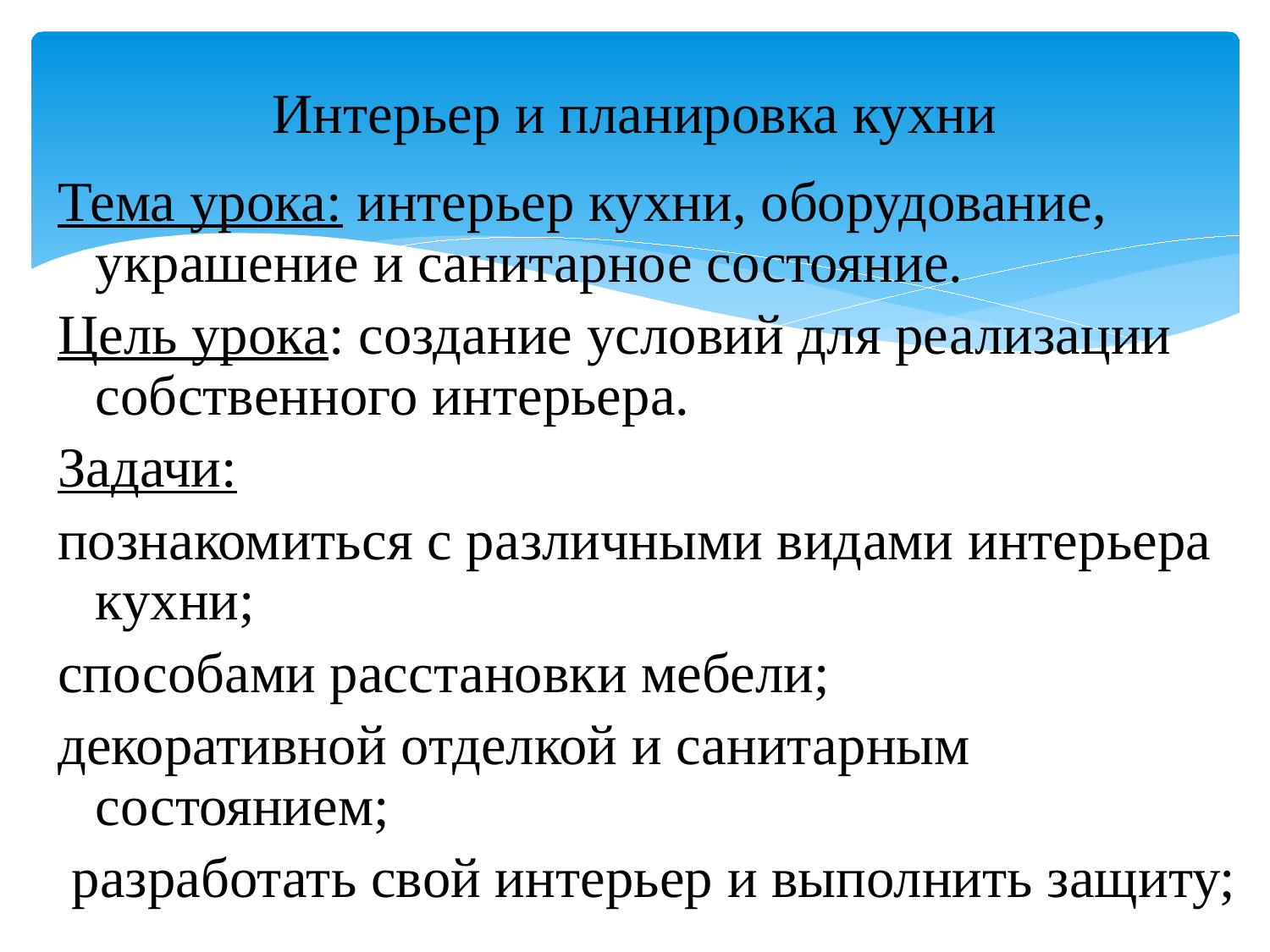

# Интерьер и планировка кухни
Тема урока: интерьер кухни, оборудование, украшение и санитарное состояние.
Цель урока: создание условий для реализации  собственного интерьера.
Задачи:
познакомиться с различными видами интерьера кухни;
способами расстановки мебели;
декоративной отделкой и санитарным состоянием;
 разработать свой интерьер и выполнить защиту;